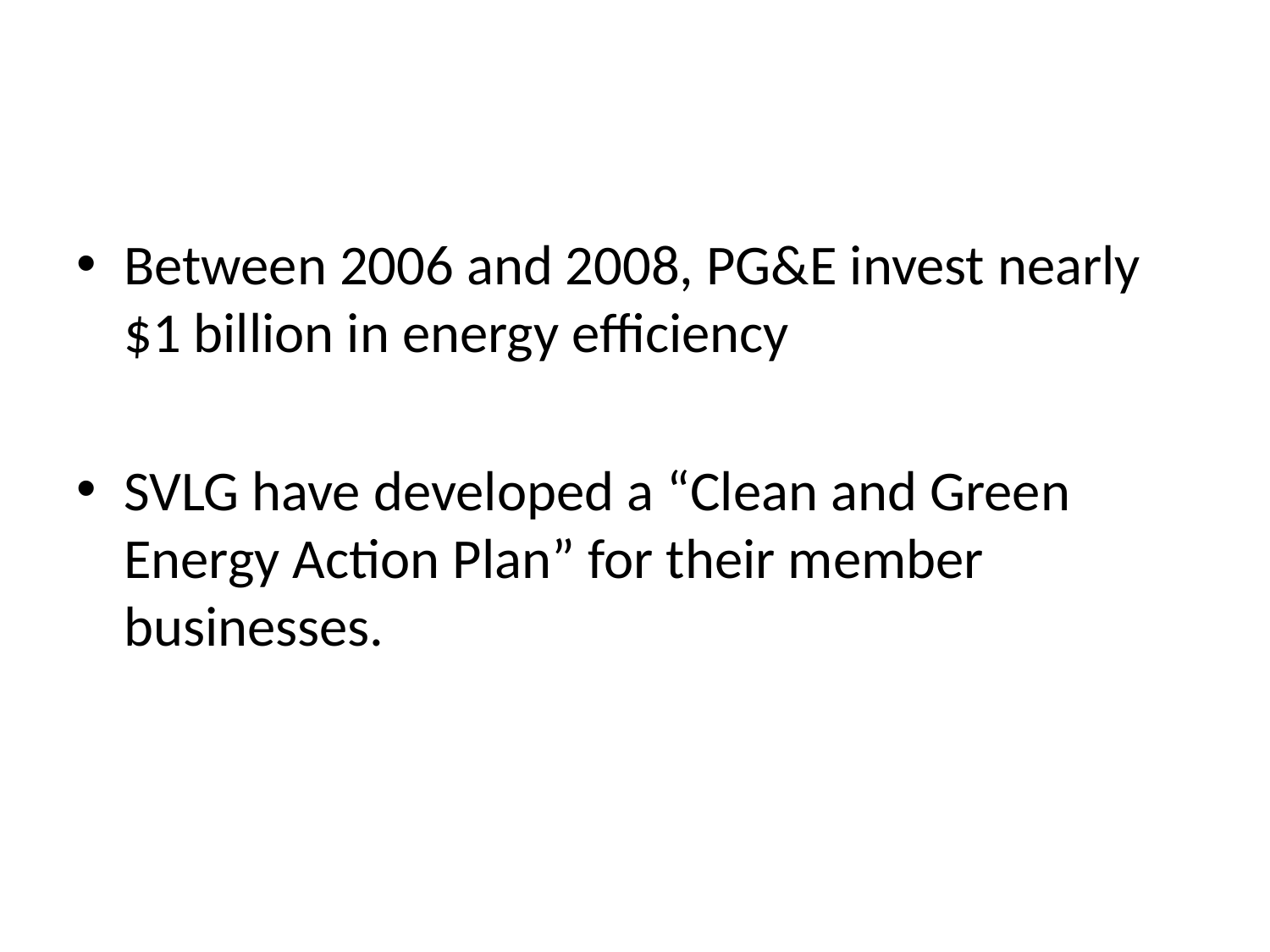

Between 2006 and 2008, PG&E invest nearly $1 billion in energy efficiency

SVLG have developed a “Clean and Green Energy Action Plan” for their member businesses.